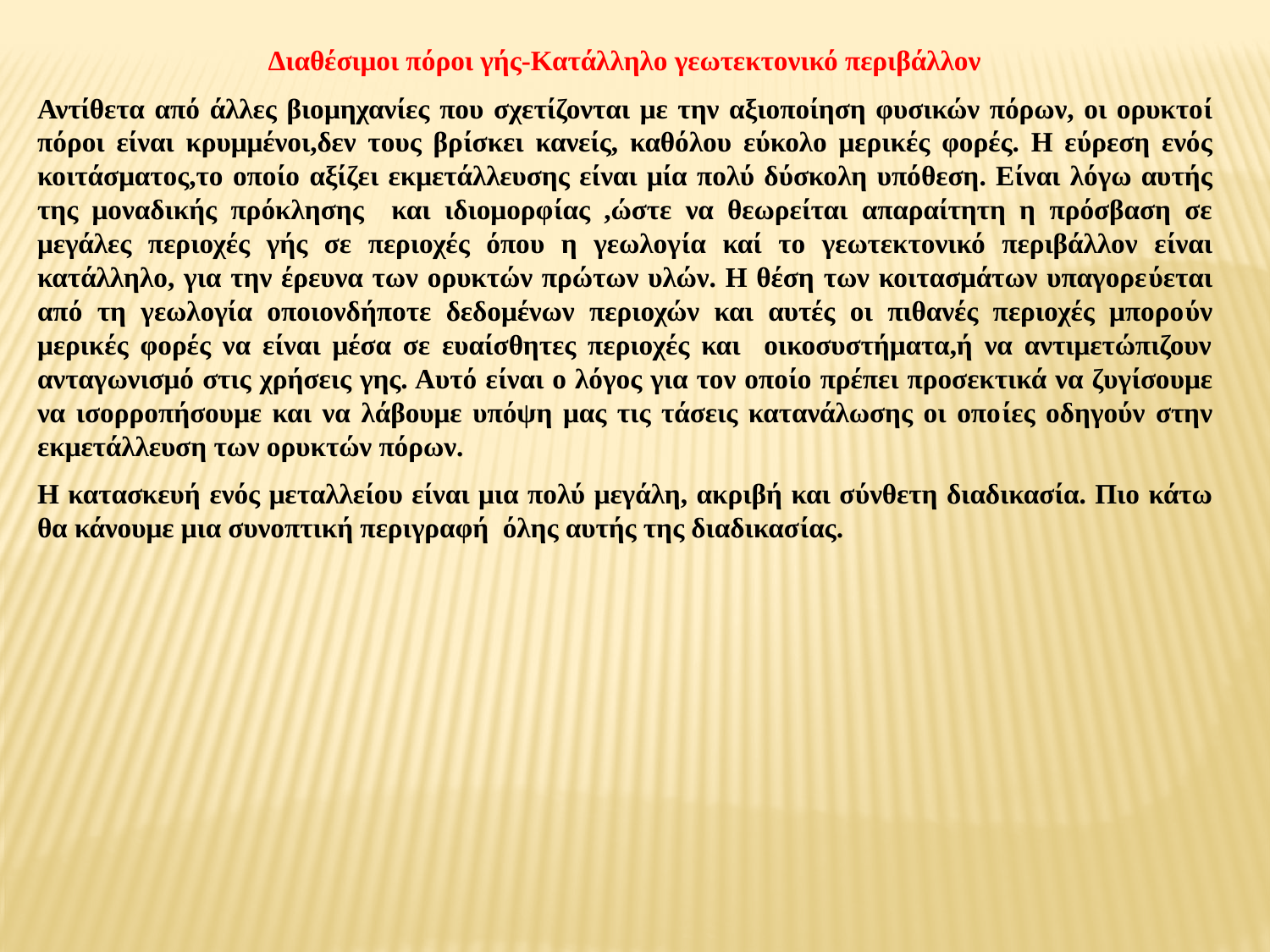

Διαθέσιμοι πόροι γής-Κατάλληλο γεωτεκτονικό περιβάλλον
Αντίθετα από άλλες βιομηχανίες που σχετίζονται με την αξιοποίηση φυσικών πόρων, οι ορυκτοί πόροι είναι κρυμμένοι,δεν τους βρίσκει κανείς, καθόλου εύκολο μερικές φορές. Η εύρεση ενός κοιτάσματος,το οποίο αξίζει εκμετάλλευσης είναι μία πολύ δύσκολη υπόθεση. Είναι λόγω αυτής της μοναδικής πρόκλησης  και ιδιομορφίας ,ώστε να θεωρείται απαραίτητη η πρόσβαση σε μεγάλες περιοχές γής σε περιοχές όπου η γεωλογία καί το γεωτεκτονικό περιβάλλον είναι κατάλληλο, για την έρευνα των ορυκτών πρώτων υλών. Η θέση των κοιτασμάτων υπαγορεύεται από τη γεωλογία οποιονδήποτε δεδομένων περιοχών και αυτές οι πιθανές περιοχές μπορούν μερικές φορές να είναι μέσα σε ευαίσθητες περιοχές και  οικοσυστήματα,ή να αντιμετώπιζουν ανταγωνισμό στις χρήσεις γης. Αυτό είναι ο λόγος για τον οποίο πρέπει προσεκτικά να ζυγίσουμε να ισορροπήσουμε και να λάβουμε υπόψη μας τις τάσεις κατανάλωσης οι οποίες οδηγούν στην εκμετάλλευση των ορυκτών πόρων.
Η κατασκευή ενός μεταλλείου είναι μια πολύ μεγάλη, ακριβή και σύνθετη διαδικασία. Πιο κάτω θα κάνουμε μια συνοπτική περιγραφή  όλης αυτής της διαδικασίας.